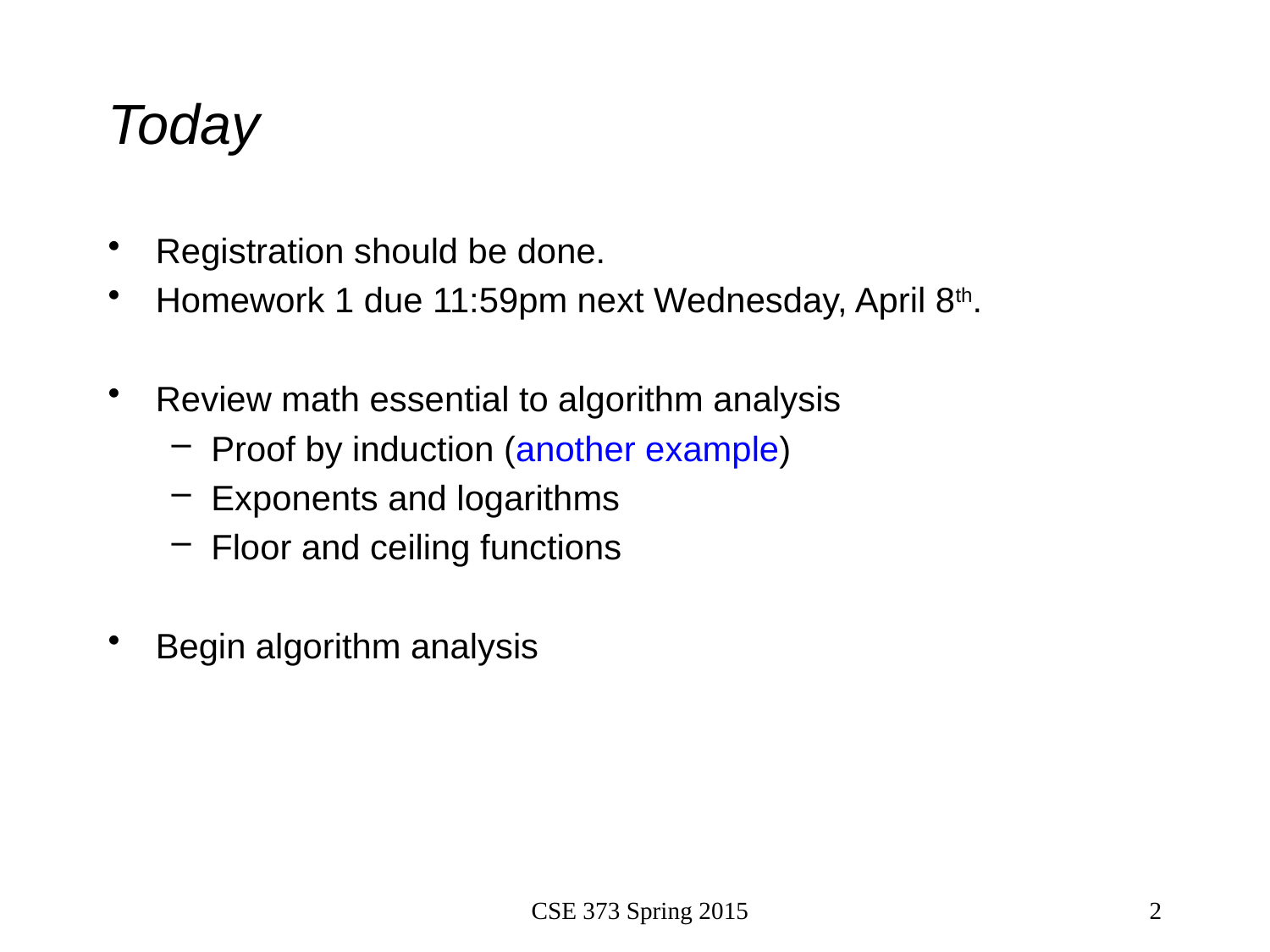

# Today
Registration should be done.
Homework 1 due 11:59pm next Wednesday, April 8th.

Review math essential to algorithm analysis
Proof by induction (another example)
Exponents and logarithms
Floor and ceiling functions

Begin algorithm analysis
CSE 373 Spring 2015
2